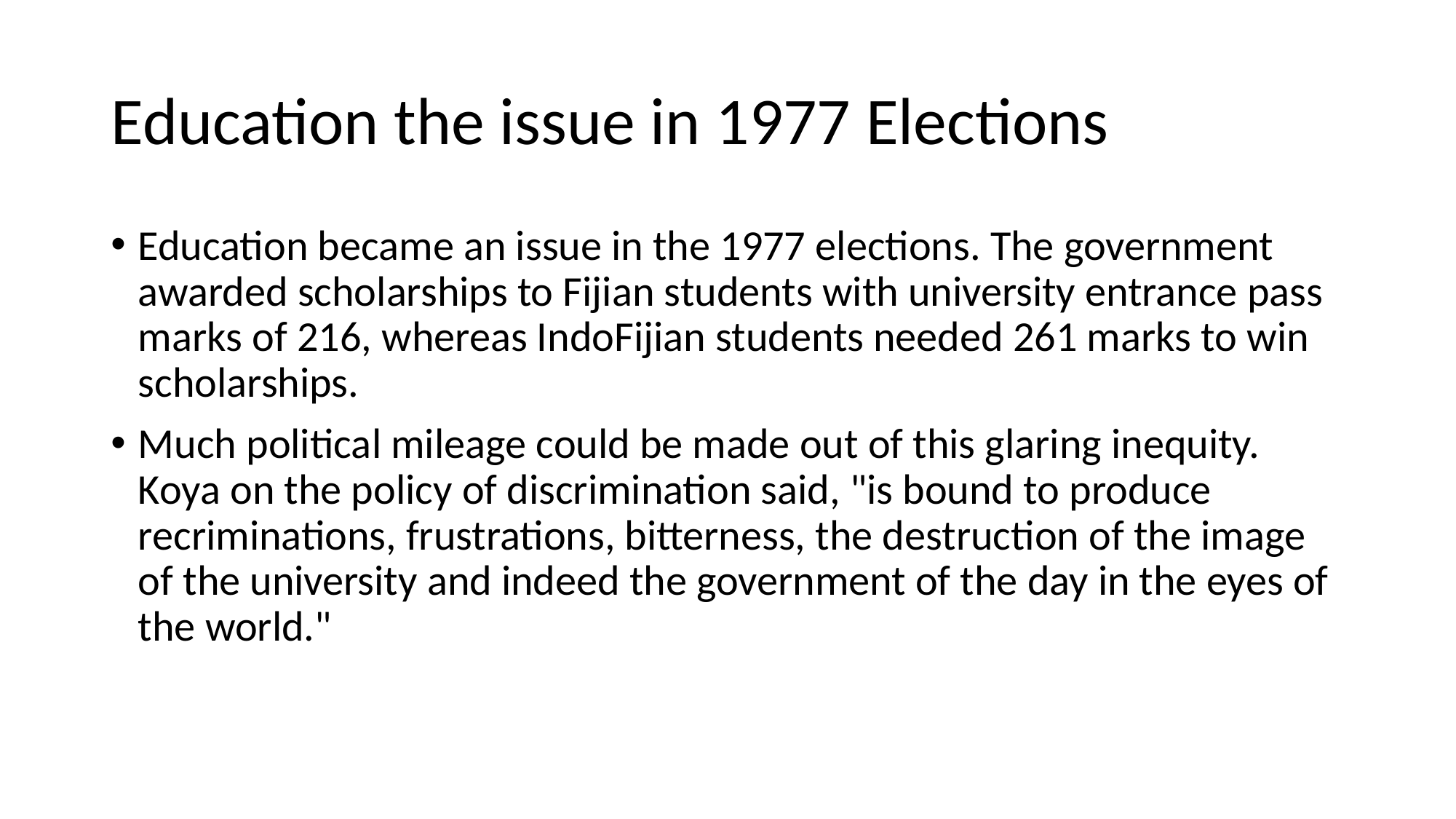

# Education the issue in 1977 Elections
Education became an issue in the 1977 elections. The government awarded scholarships to Fijian students with university entrance pass marks of 216, whereas IndoFijian students needed 261 marks to win scholarships.
Much political mileage could be made out of this glaring inequity.  Koya on the policy of discrimination said, "is bound to produce recriminations, frustrations, bitterness, the destruction of the image of the university and indeed the government of the day in the eyes of the world."